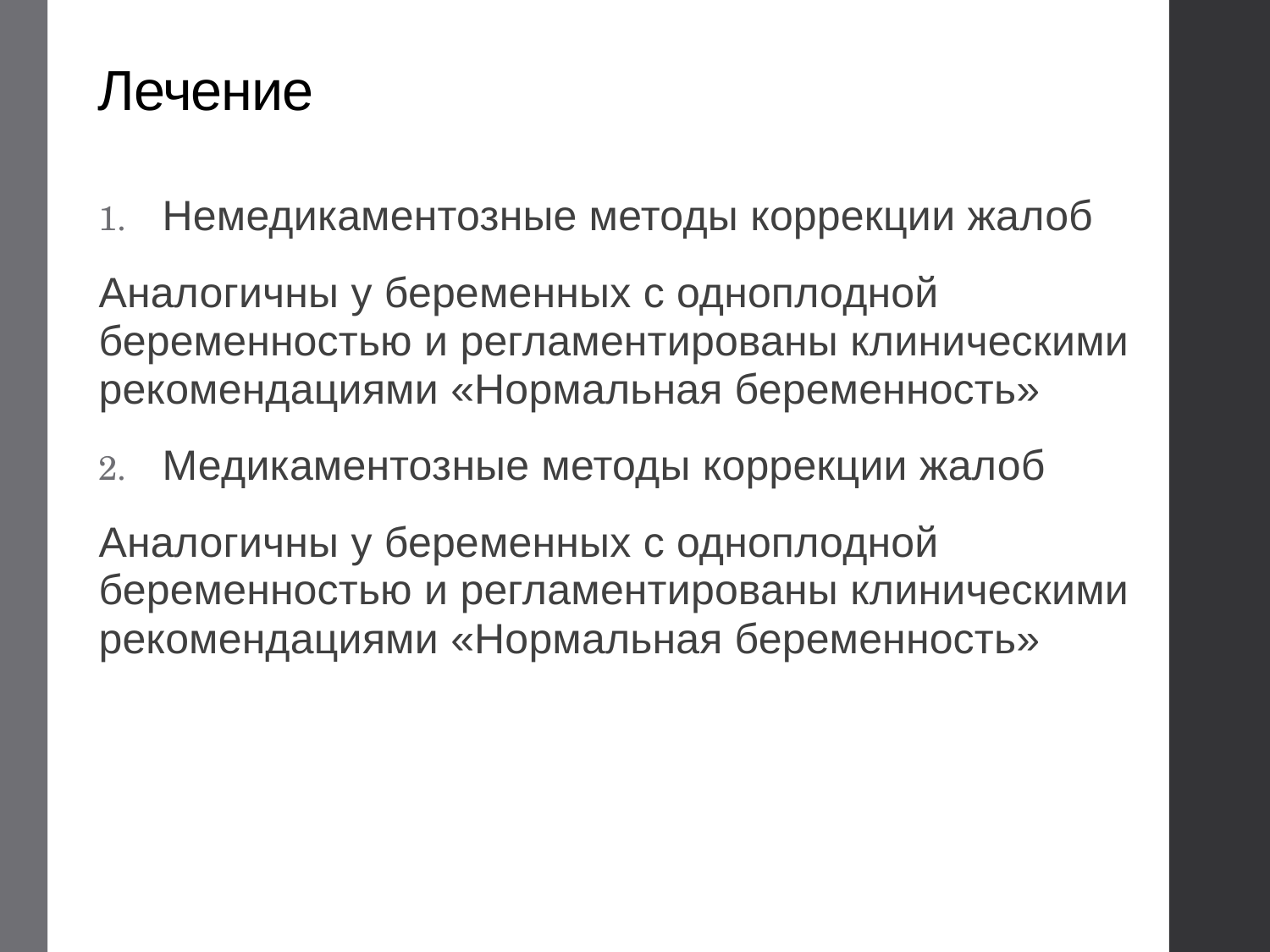

# Лечение
Немедикаментозные методы коррекции жалоб
Аналогичны у беременных с одноплодной беременностью и регламентированы клиническими рекомендациями «Нормальная беременность»
Медикаментозные методы коррекции жалоб
Аналогичны у беременных с одноплодной беременностью и регламентированы клиническими рекомендациями «Нормальная беременность»